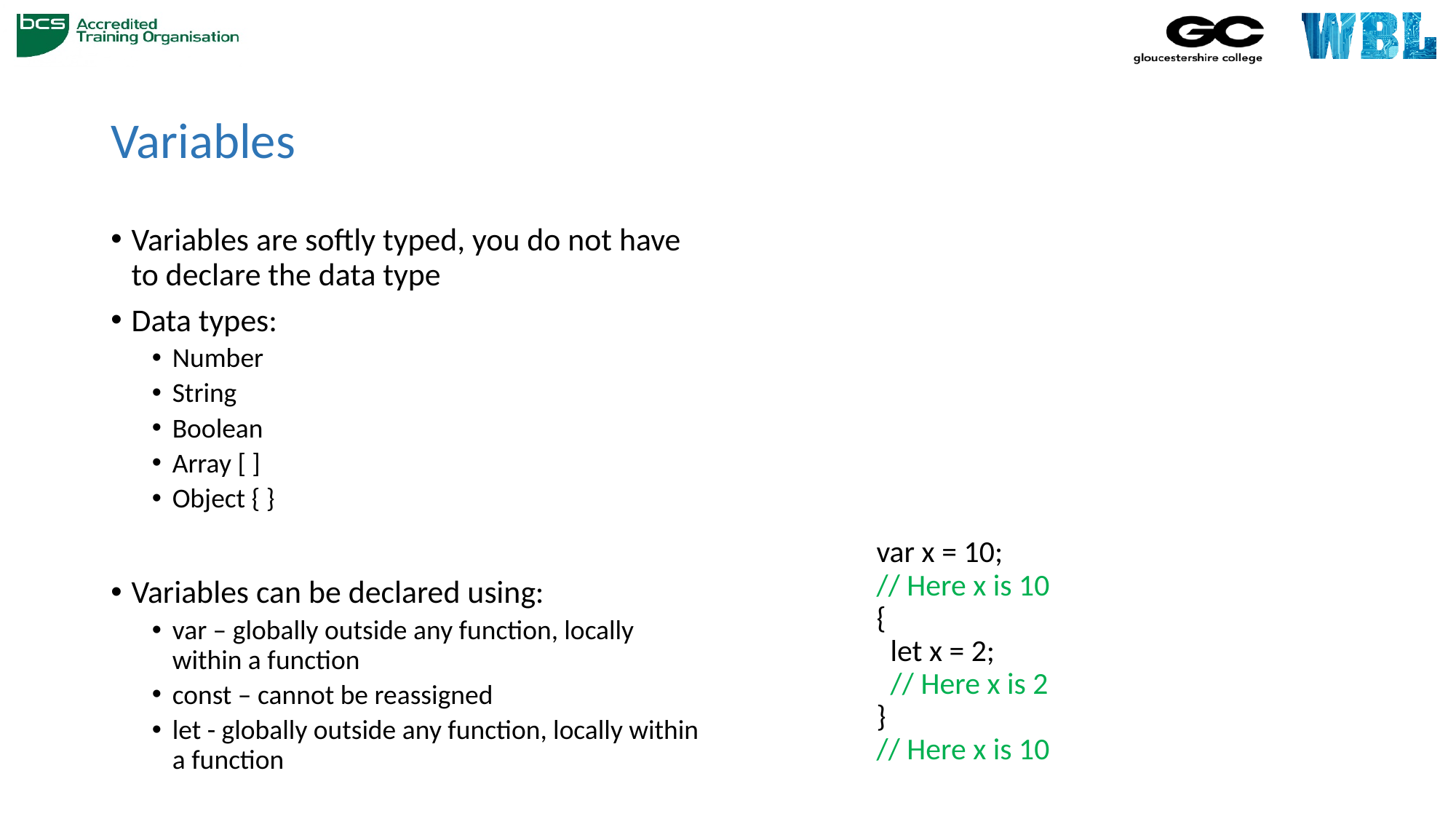

# Variables
Variables are softly typed, you do not have to declare the data type
Data types:
Number
String
Boolean
Array [ ]
Object { }

Variables can be declared using:
var – globally outside any function, locally within a function
const – cannot be reassigned
let - globally outside any function, locally within a function

var x = 10;
// Here x is 10
{
  let x = 2;
  // Here x is 2
}
// Here x is 10